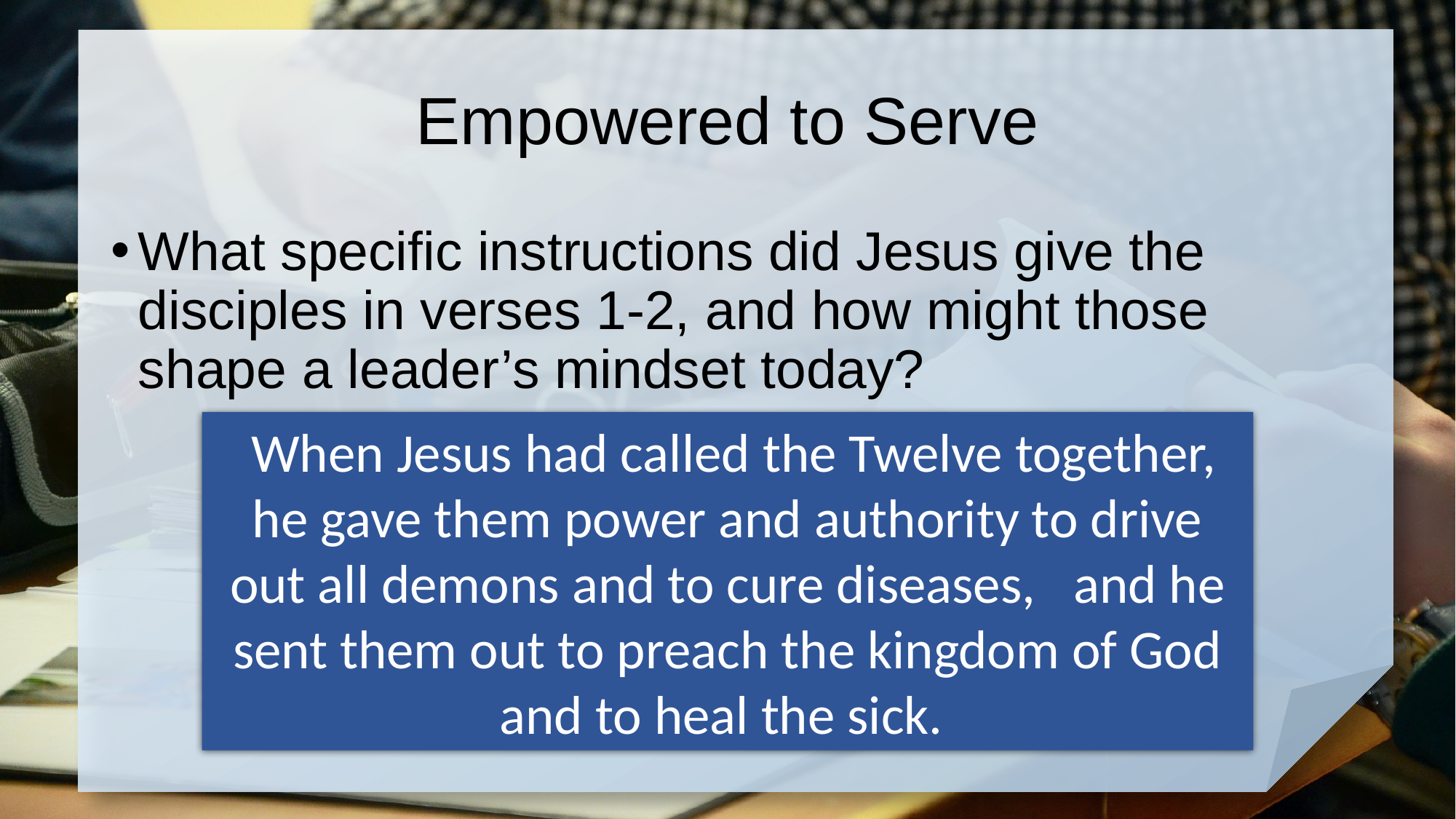

# Empowered to Serve
What specific instructions did Jesus give the disciples in verses 1-2, and how might those shape a leader’s mindset today?

 When Jesus had called the Twelve together, he gave them power and authority to drive out all demons and to cure diseases,   and he sent them out to preach the kingdom of God and to heal the sick.